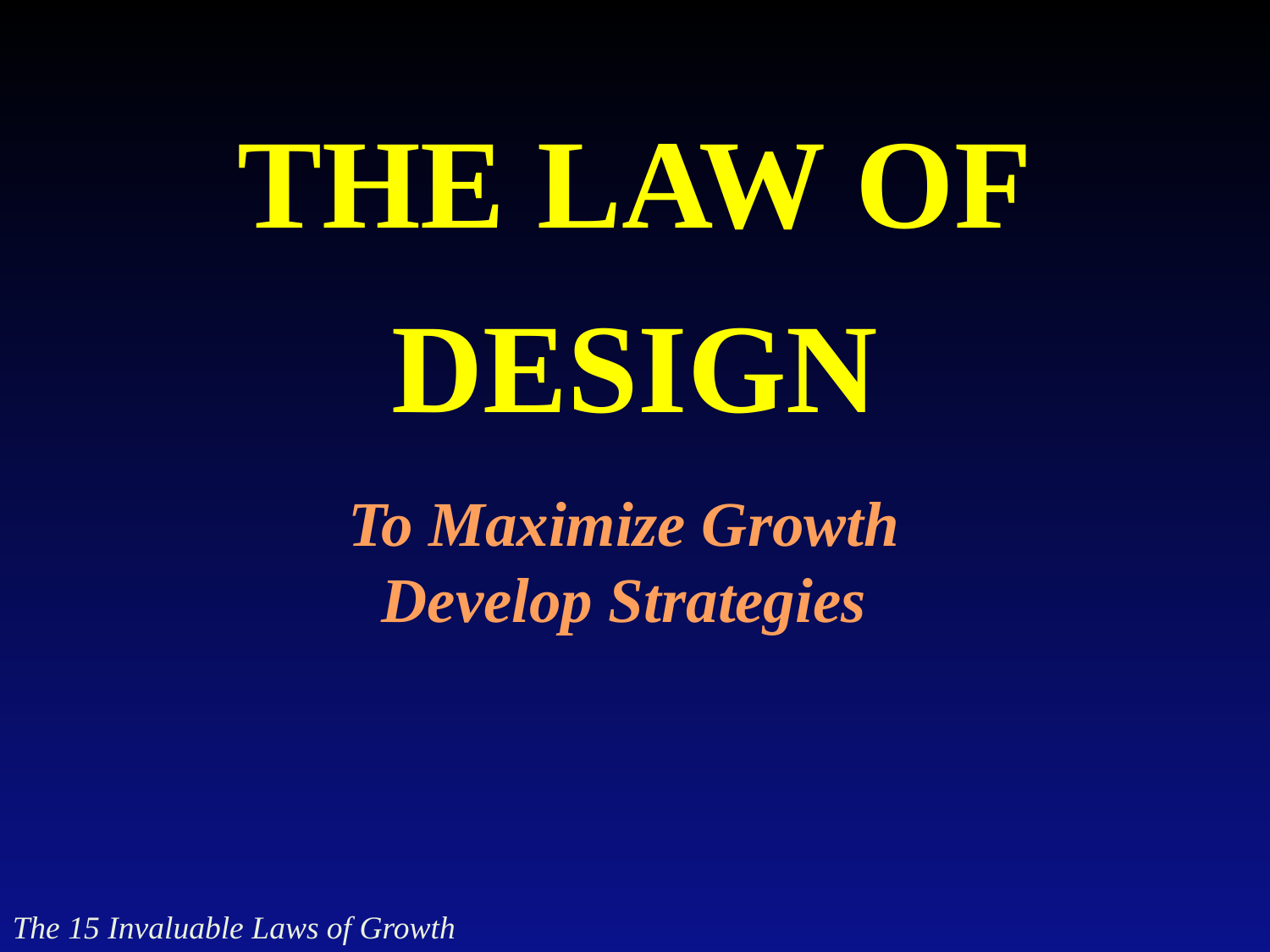

The Law of
Design
To Maximize Growth
Develop Strategies
The 15 Invaluable Laws of Growth